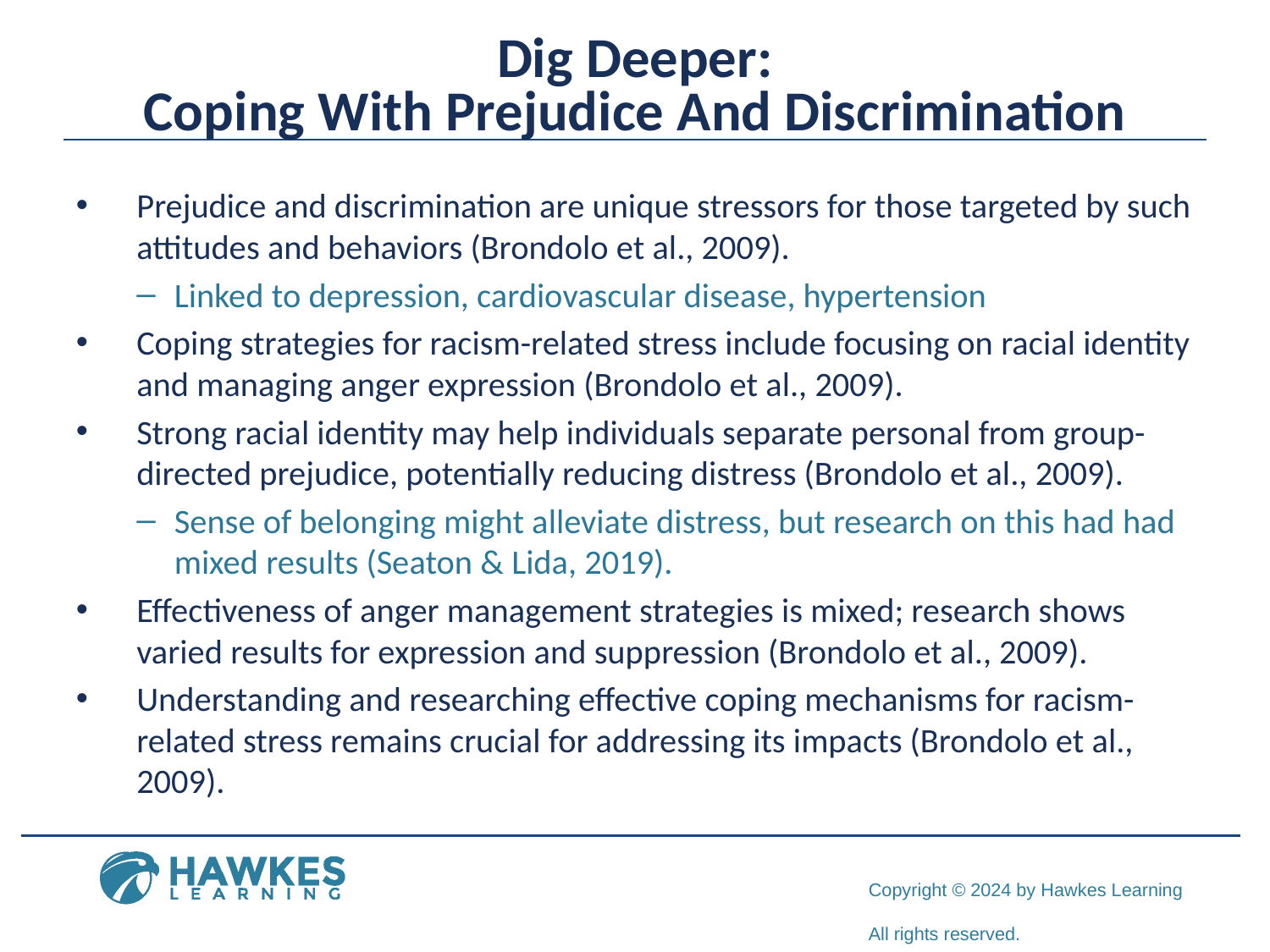

# Dig Deeper: Coping With Prejudice And Discrimination
Prejudice and discrimination are unique stressors for those targeted by such attitudes and behaviors (Brondolo et al., 2009).
Linked to depression, cardiovascular disease, hypertension
Coping strategies for racism-related stress include focusing on racial identity and managing anger expression (Brondolo et al., 2009).
Strong racial identity may help individuals separate personal from group-directed prejudice, potentially reducing distress (Brondolo et al., 2009).
Sense of belonging might alleviate distress, but research on this had had mixed results (Seaton & Lida, 2019).
Effectiveness of anger management strategies is mixed; research shows varied results for expression and suppression (Brondolo et al., 2009).
Understanding and researching effective coping mechanisms for racism-related stress remains crucial for addressing its impacts (Brondolo et al., 2009).